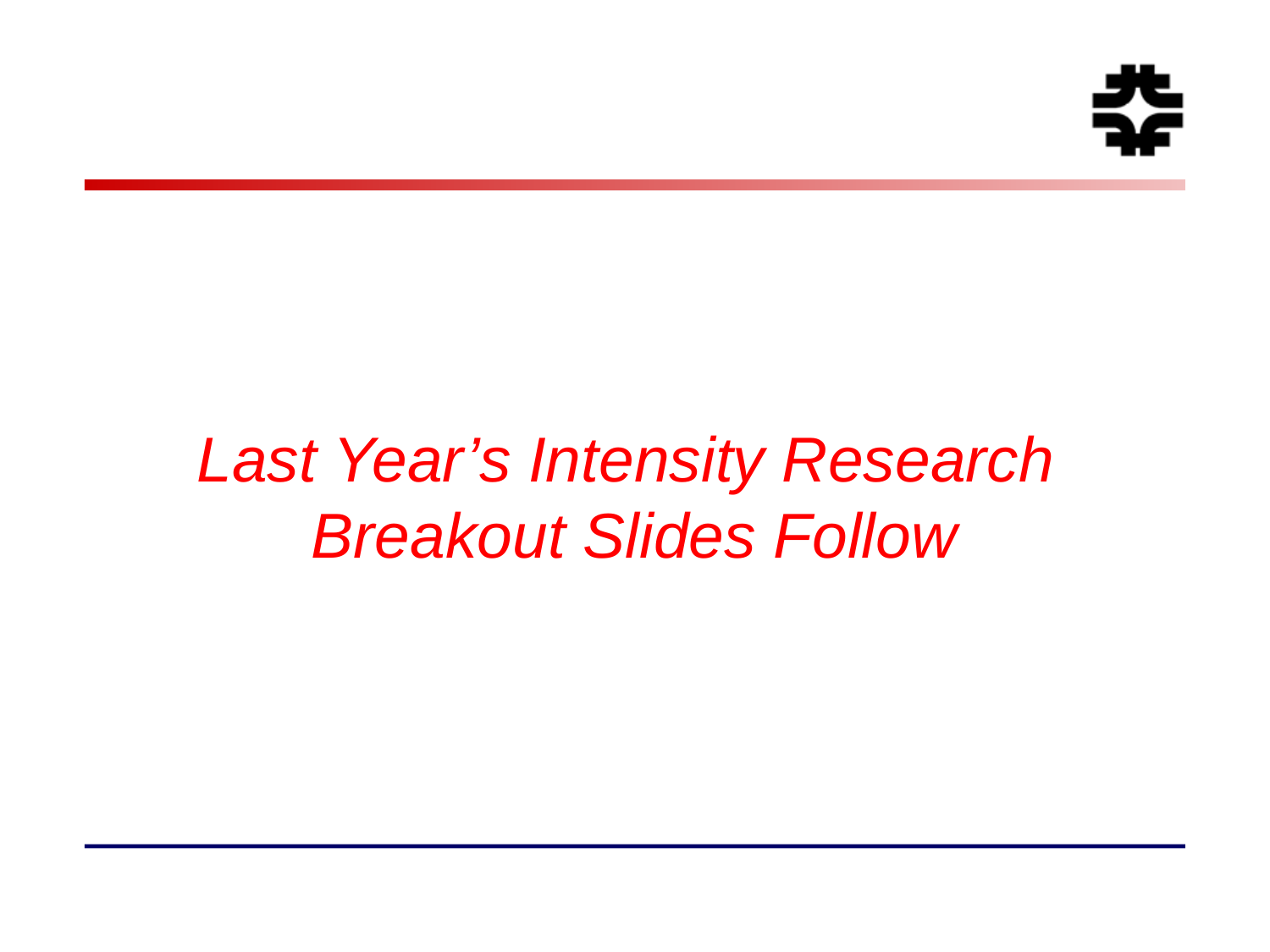

Last Year’s Intensity Research
Breakout Slides Follow